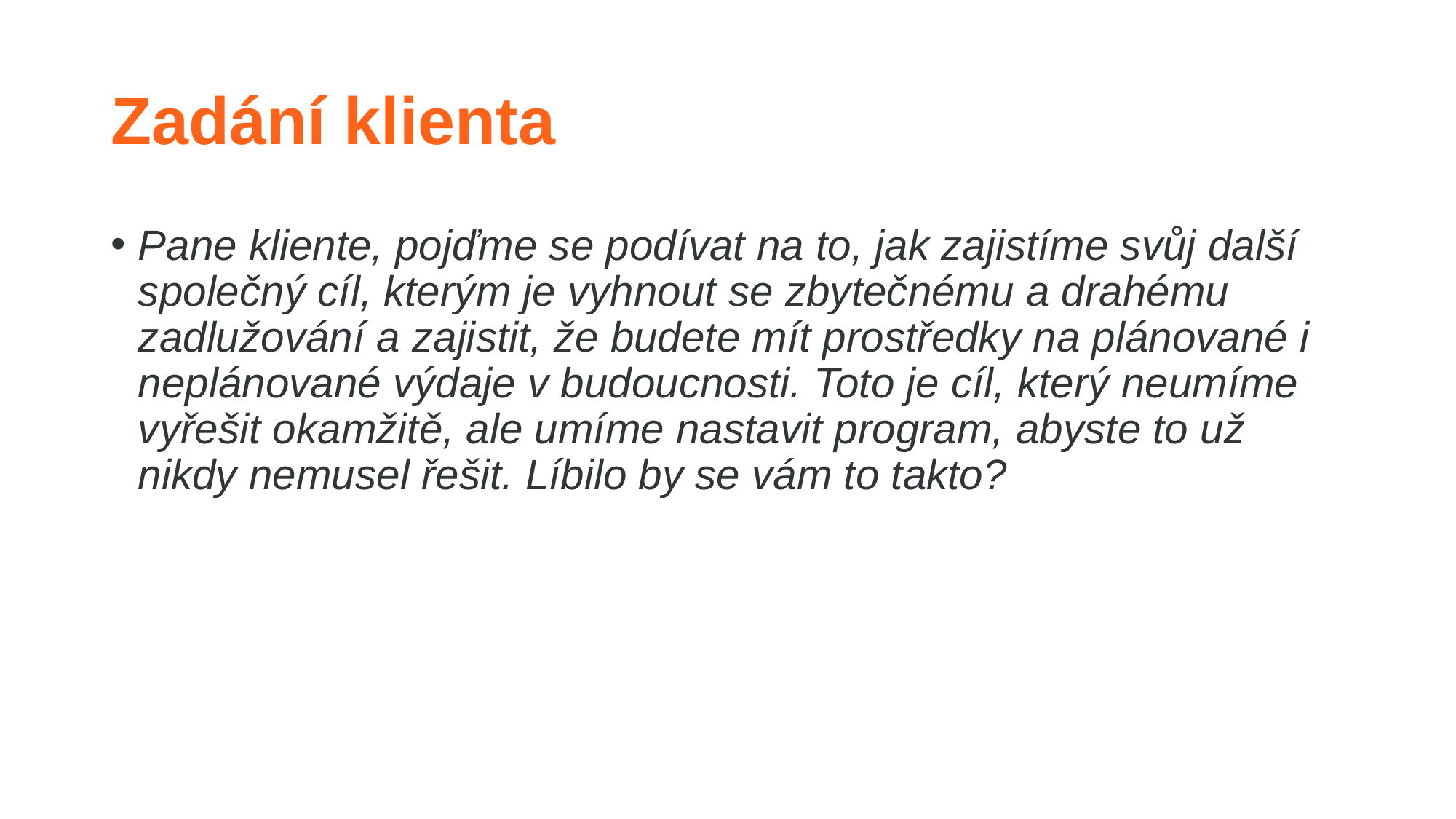

# Zadání klienta
Pane kliente, pojďme se podívat na to, jak zajistíme svůj další společný cíl, kterým je vyhnout se zbytečnému a drahému zadlužování a zajistit, že budete mít prostředky na plánované i neplánované výdaje v budoucnosti. Toto je cíl, který neumíme vyřešit okamžitě, ale umíme nastavit program, abyste to už nikdy nemusel řešit. Líbilo by se vám to takto?